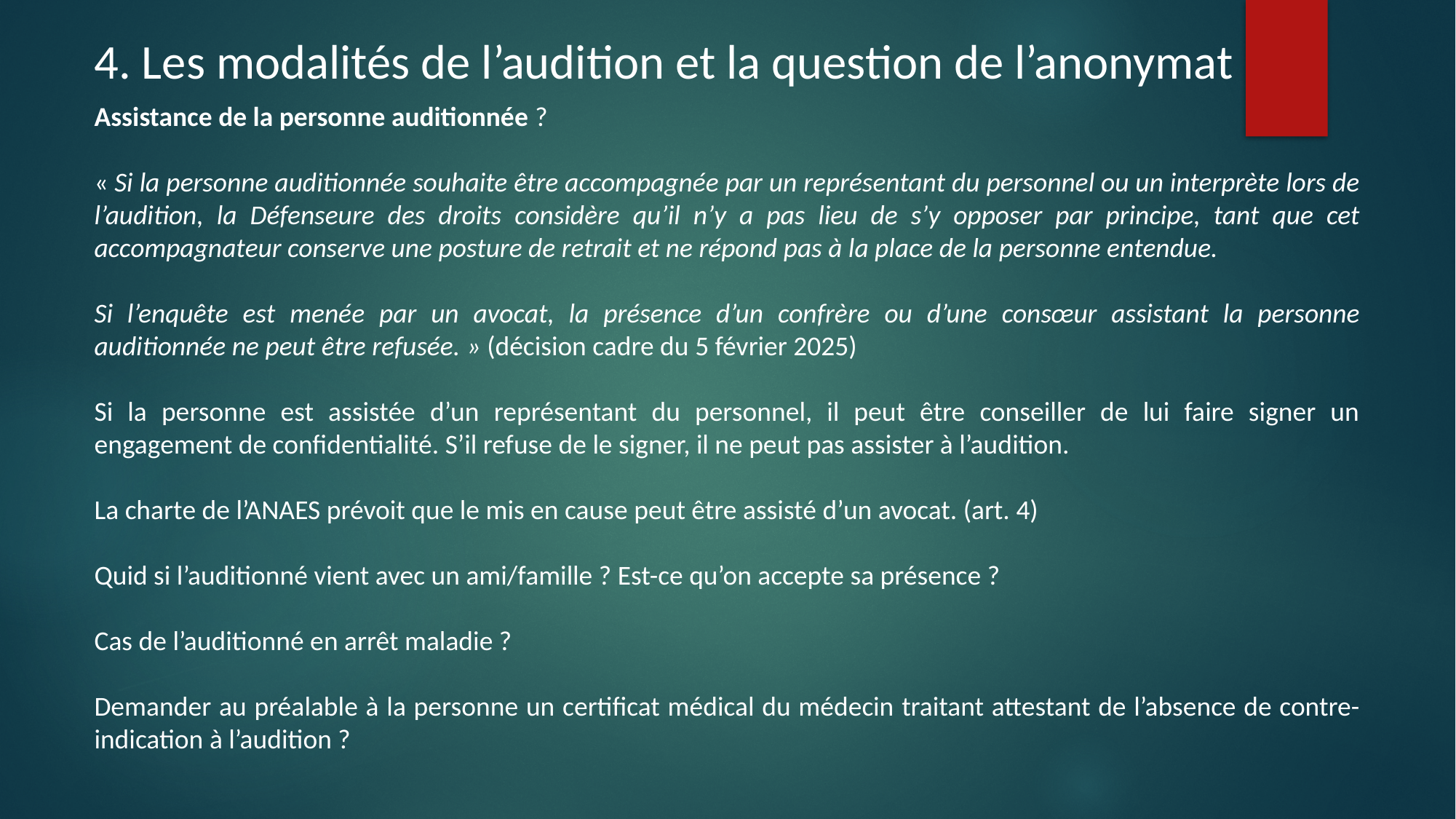

4. Les modalités de l’audition et la question de l’anonymat

Assistance de la personne auditionnée ?

« Si la personne auditionnée souhaite être accompagnée par un représentant du personnel ou un interprète lors de l’audition, la Défenseure des droits considère qu’il n’y a pas lieu de s’y opposer par principe, tant que cet accompagnateur conserve une posture de retrait et ne répond pas à la place de la personne entendue.

Si l’enquête est menée par un avocat, la présence d’un confrère ou d’une consœur assistant la personne auditionnée ne peut être refusée. » (décision cadre du 5 février 2025)

Si la personne est assistée d’un représentant du personnel, il peut être conseiller de lui faire signer un engagement de confidentialité. S’il refuse de le signer, il ne peut pas assister à l’audition.

La charte de l’ANAES prévoit que le mis en cause peut être assisté d’un avocat. (art. 4)

Quid si l’auditionné vient avec un ami/famille ? Est-ce qu’on accepte sa présence ?

Cas de l’auditionné en arrêt maladie ?

Demander au préalable à la personne un certificat médical du médecin traitant attestant de l’absence de contre-indication à l’audition ?